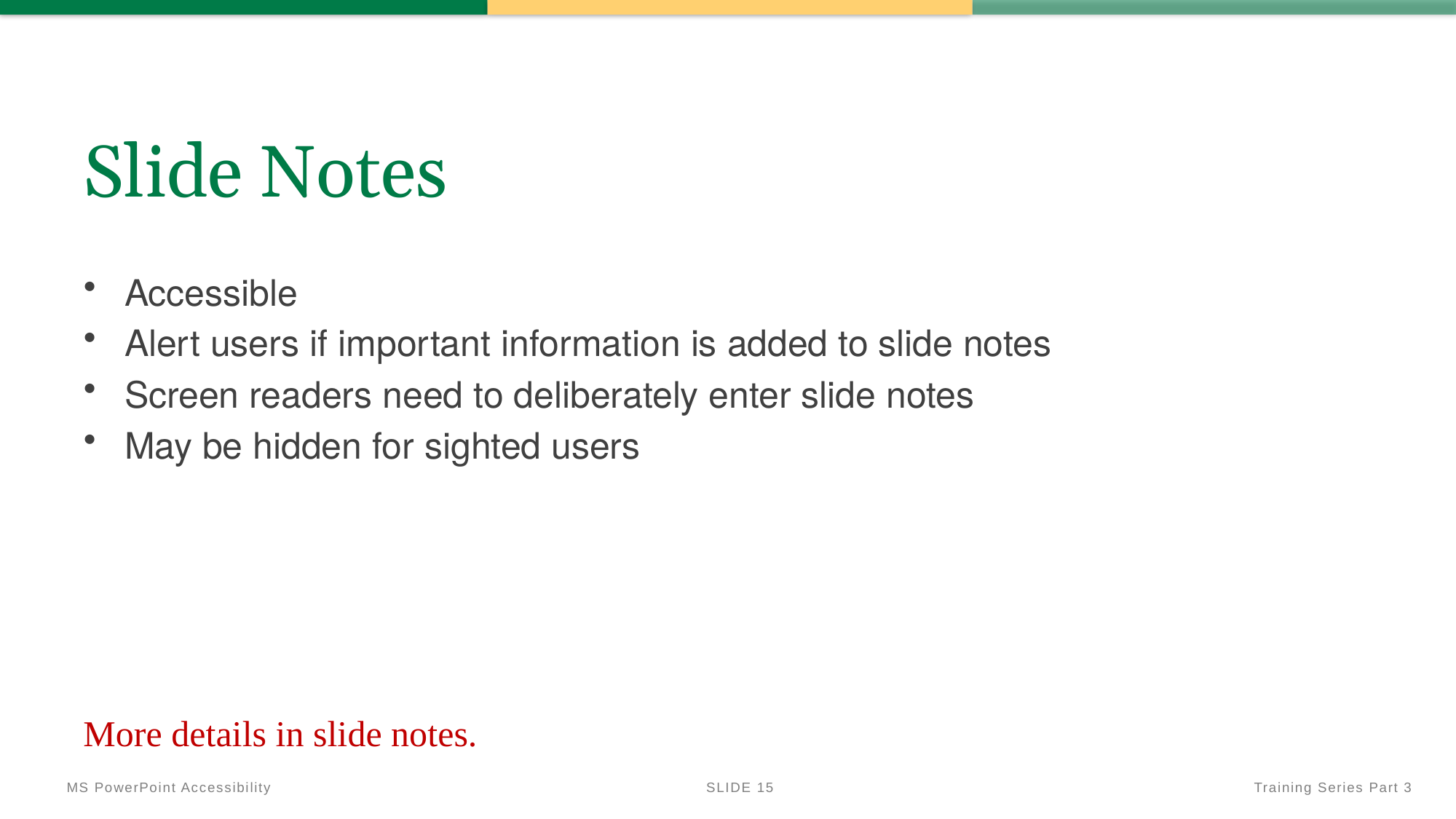

# Slide Notes
Accessible
Alert users if important information is added to slide notes
Screen readers need to deliberately enter slide notes
May be hidden for sighted users

More details in slide notes.